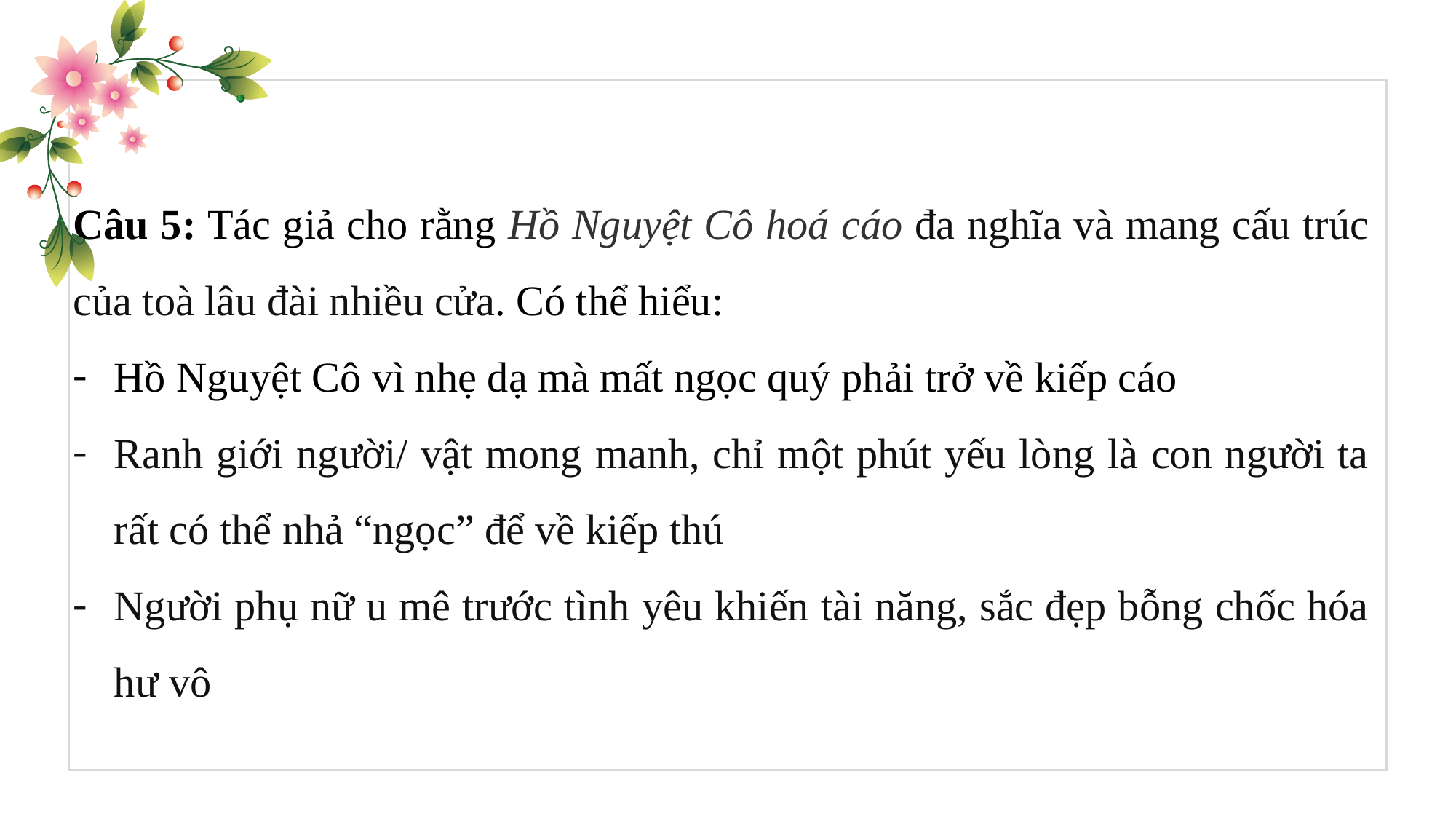

Câu 5: Tác giả cho rằng Hồ Nguyệt Cô hoá cáo đa nghĩa và mang cấu trúc của toà lâu đài nhiều cửa. Có thể hiểu:
Hồ Nguyệt Cô vì nhẹ dạ mà mất ngọc quý phải trở về kiếp cáo
Ranh giới người/ vật mong manh, chỉ một phút yếu lòng là con người ta rất có thể nhả “ngọc” để về kiếp thú
Người phụ nữ u mê trước tình yêu khiến tài năng, sắc đẹp bỗng chốc hóa hư vô